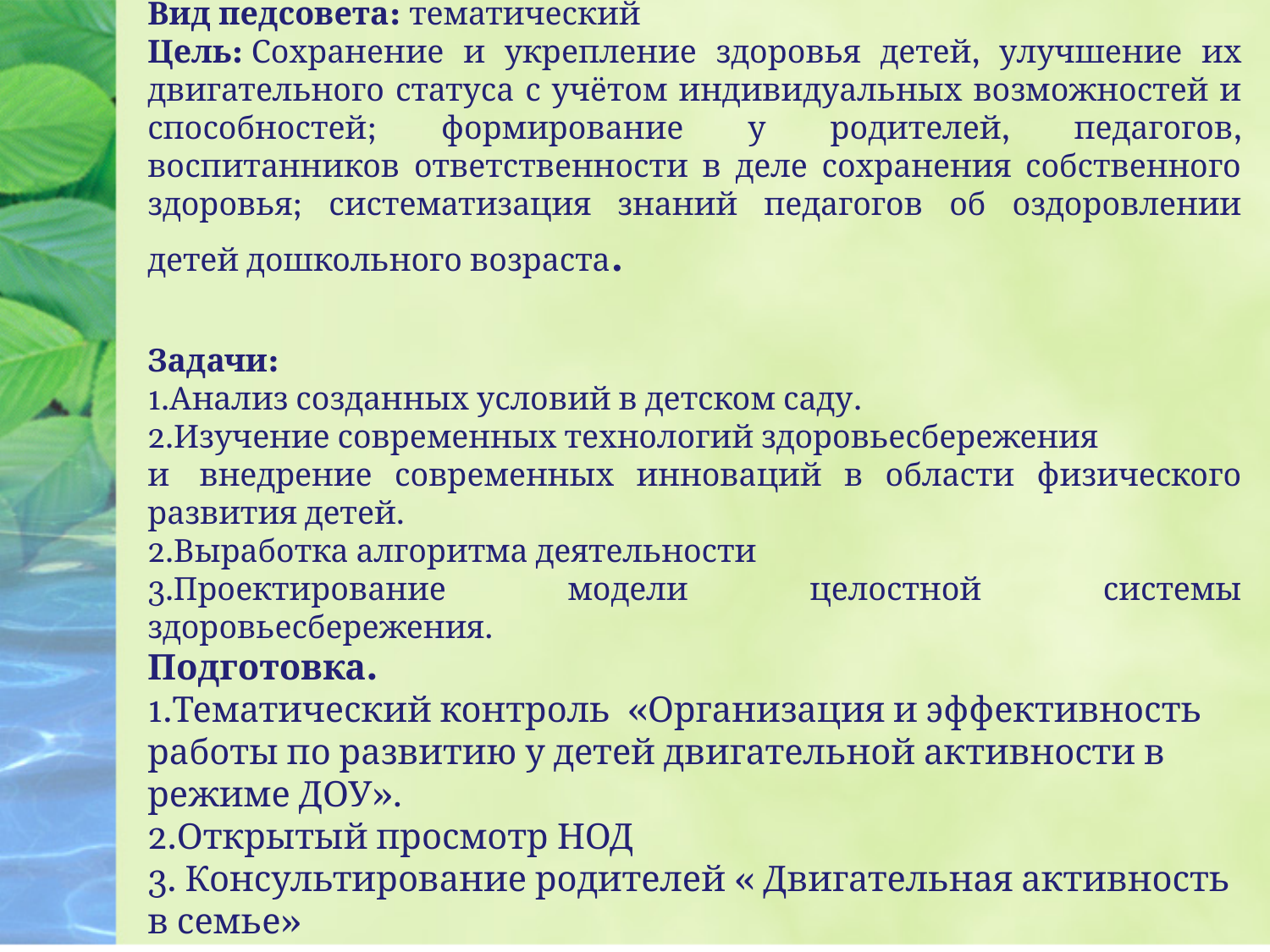

Вид педсовета: тематический
Цель: Сохранение и укрепление здоровья детей, улучшение их двигательного статуса с учётом индивидуальных возможностей и способностей; формирование у родителей, педагогов, воспитанников ответственности в деле сохранения собственного здоровья; систематизация знаний педагогов об оздоровлении детей дошкольного возраста.

Задачи:
1.Анализ созданных условий в детском саду.
2.Изучение современных технологий здоровьесбережения
и  внедрение современных инноваций в области физического развития детей.
2.Выработка алгоритма деятельности
3.Проектирование модели целостной системы здоровьесбережения.
Подготовка.
1.Тематический контроль  «Организация и эффективность работы по развитию у детей двигательной активности в режиме ДОУ».
2.Открытый просмотр НОД
3. Консультирование родителей « Двигательная активность в семье»